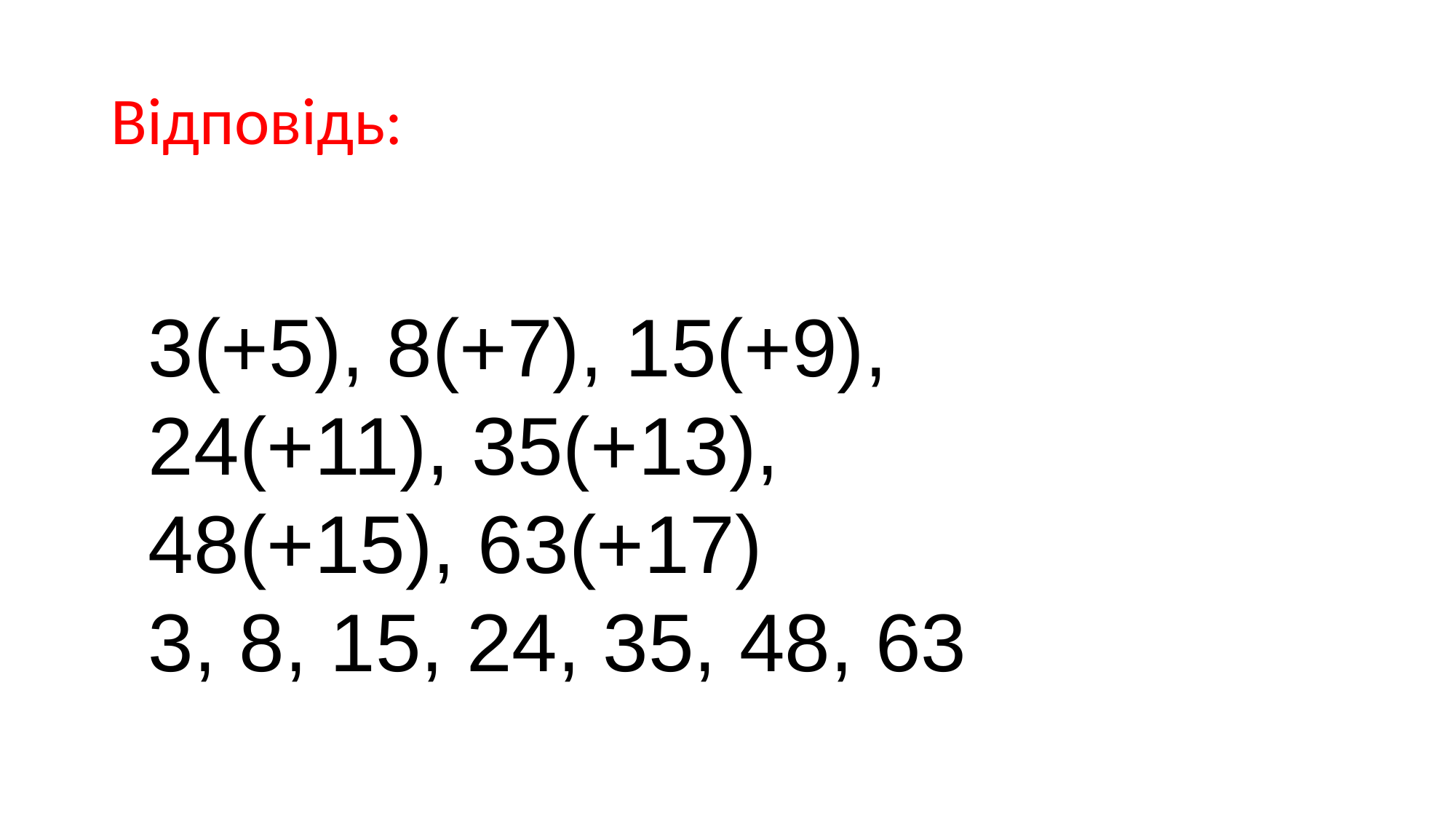

# Відповідь:
3(+5), 8(+7), 15(+9), 24(+11), 35(+13), 48(+15), 63(+17)
3, 8, 15, 24, 35, 48, 63